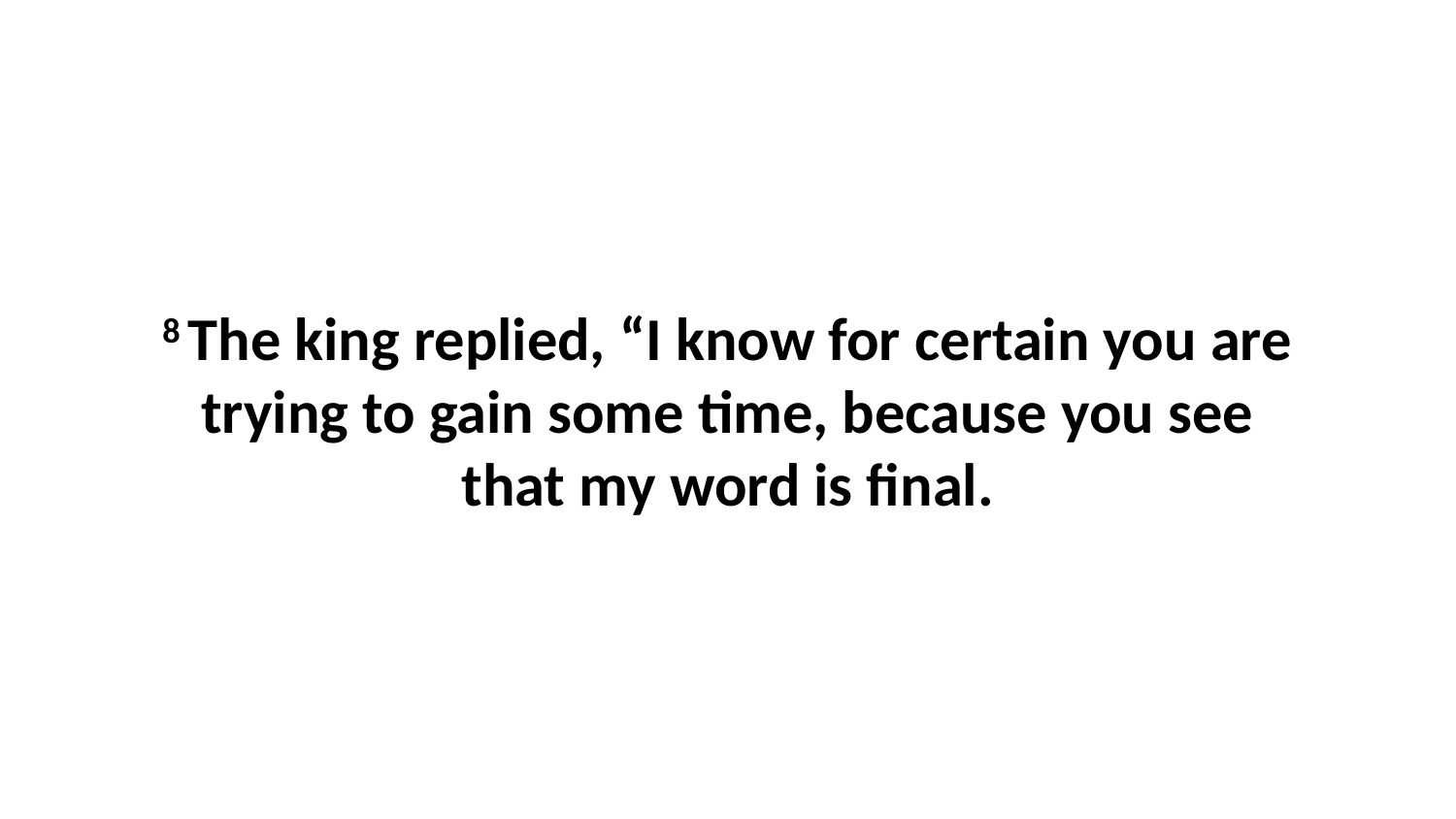

8 The king replied, “I know for certain you are trying to gain some time, because you see that my word is final.